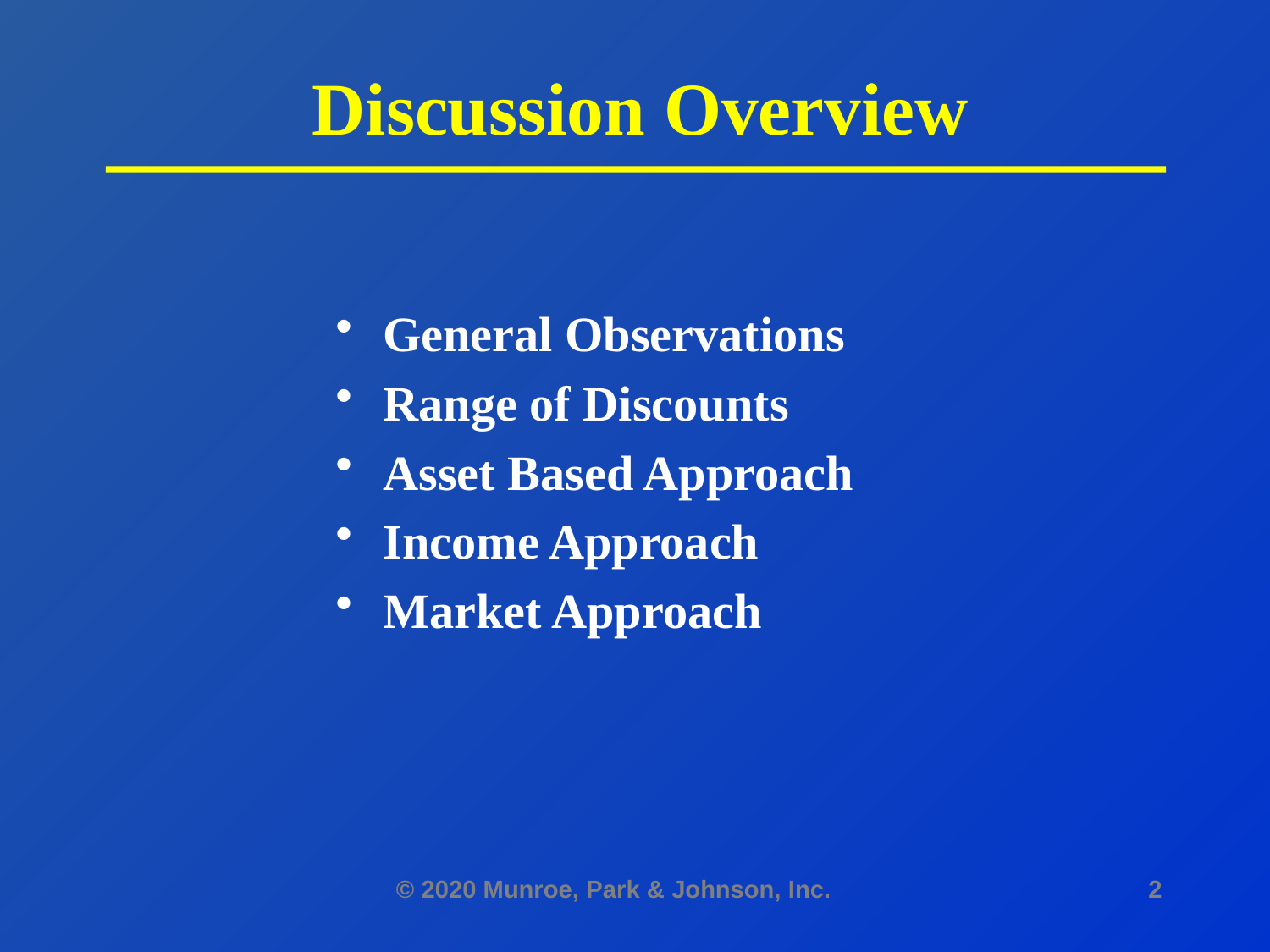

# Discussion Overview

General Observations
Range of Discounts
Asset Based Approach
Income Approach
Market Approach
© 2020 Munroe, Park & Johnson, Inc.
2